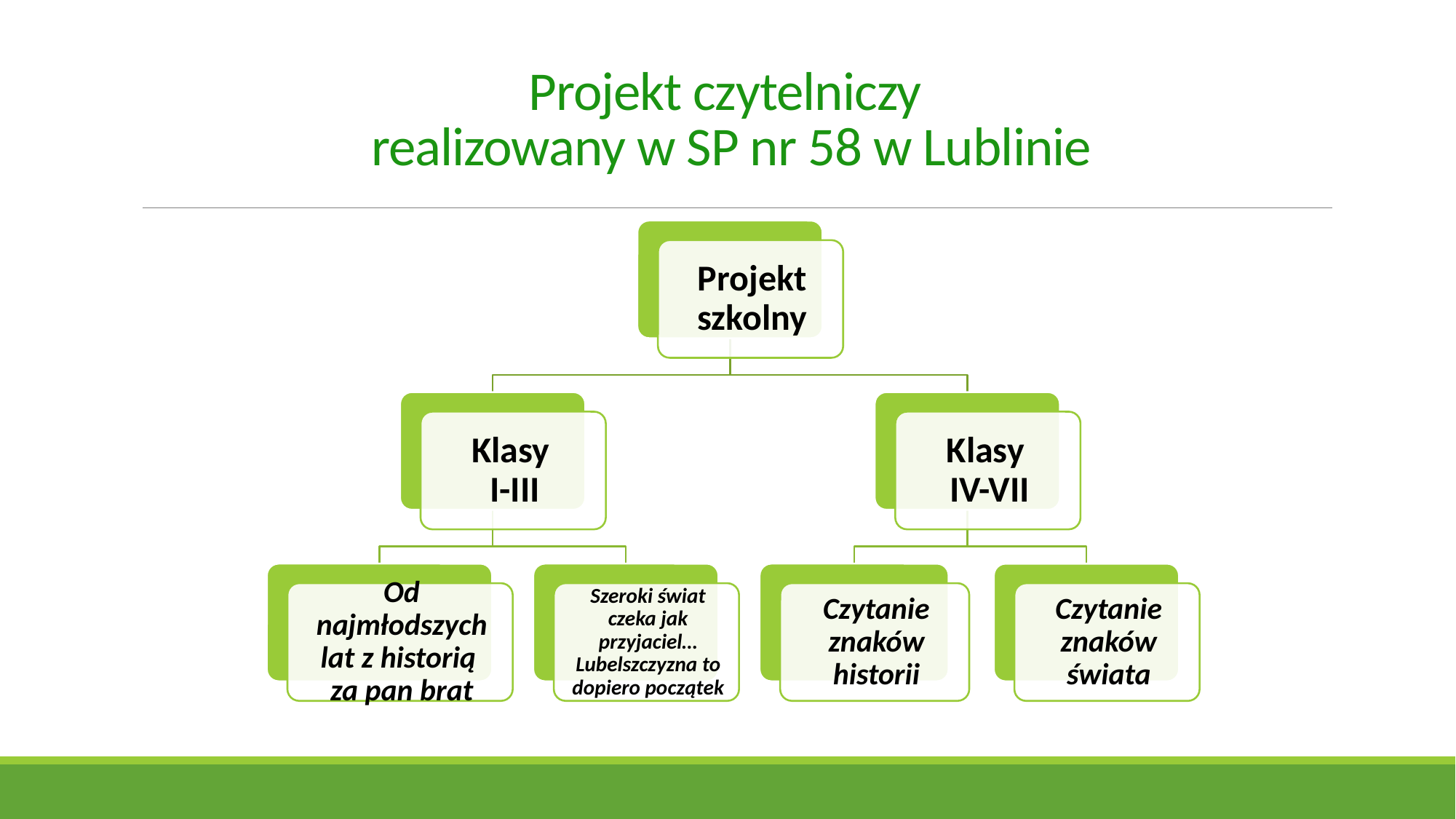

# Projekt czytelniczy realizowany w SP nr 58 w Lublinie
Projekt
szkolny
Klasy
I-III
Od najmłodszych lat z historią
za pan brat
Szeroki świat czeka jak przyjaciel…
Lubelszczyzna to dopiero początek
Klasy
IV-VII
Czytanie znaków historii
Czytanie znaków świata